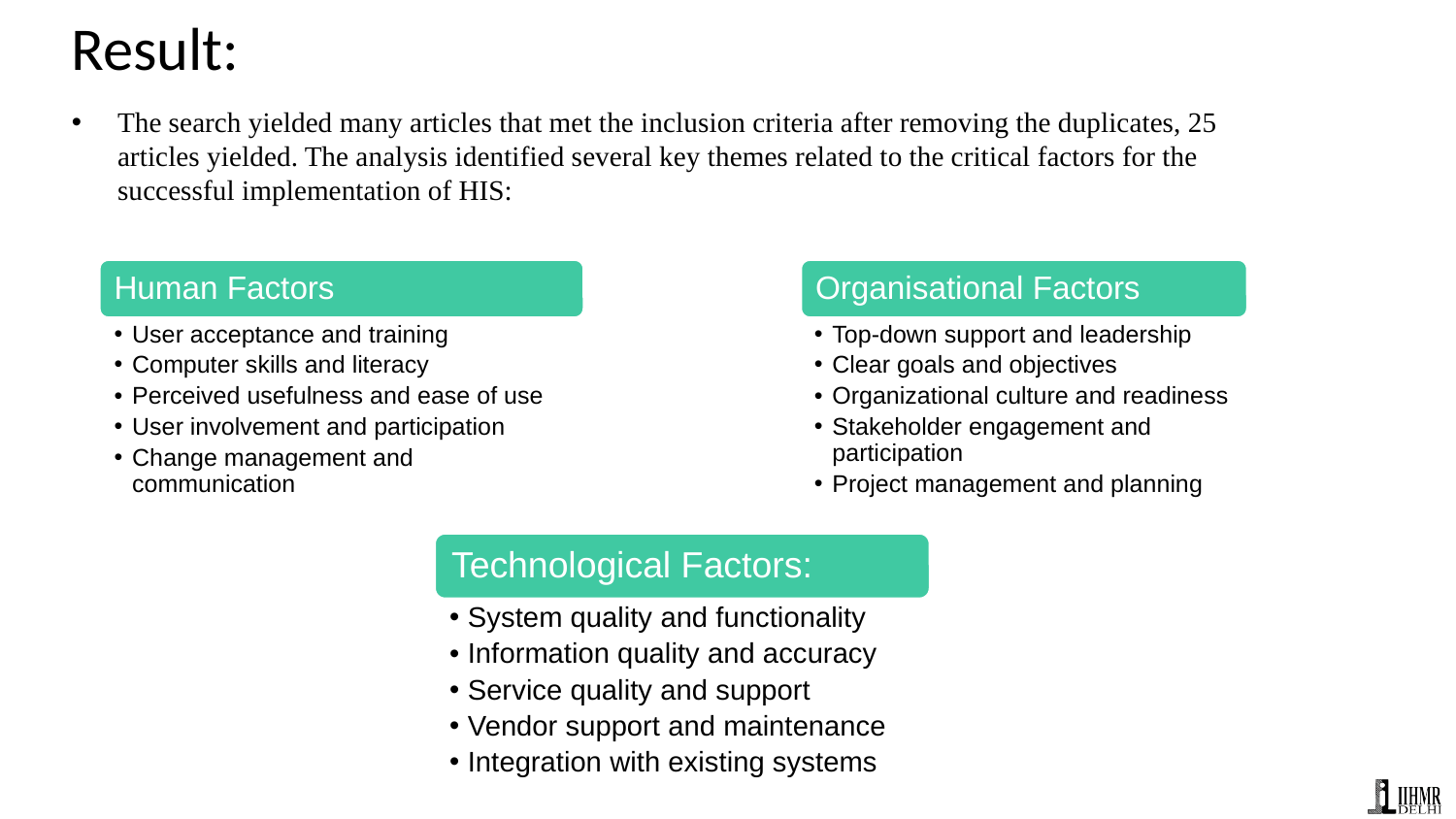

Result:
The search yielded many articles that met the inclusion criteria after removing the duplicates, 25 articles yielded. The analysis identified several key themes related to the critical factors for the successful implementation of HIS:

Organisational Factors
Top-down support and leadership
Clear goals and objectives
Organizational culture and readiness
Stakeholder engagement and participation
Project management and planning
Human Factors
User acceptance and training
Computer skills and literacy
Perceived usefulness and ease of use
User involvement and participation
Change management and communication
Technological Factors:
System quality and functionality
Information quality and accuracy
Service quality and support
Vendor support and maintenance
Integration with existing systems